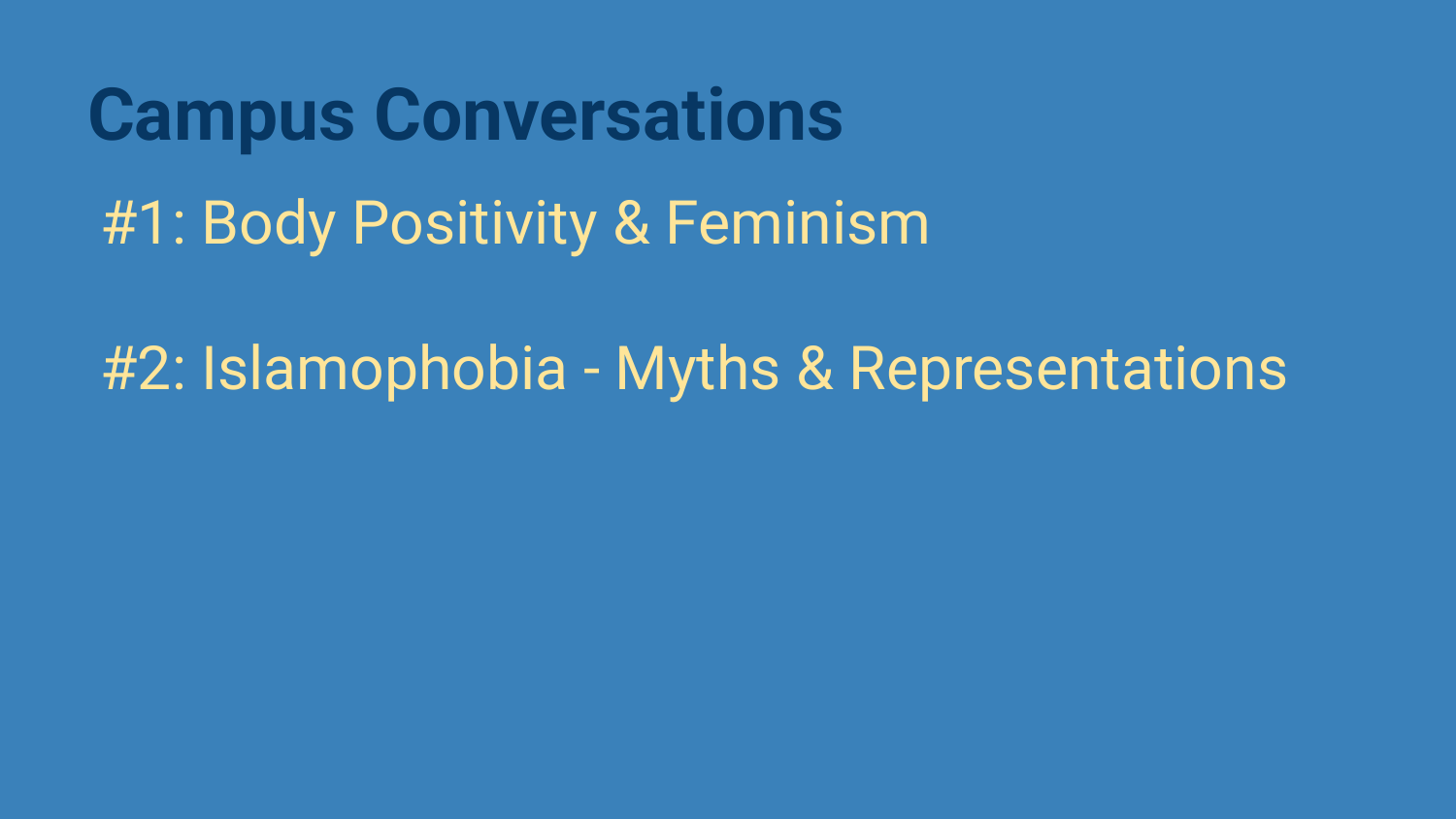

# Campus Conversations
#1: Body Positivity & Feminism

#2: Islamophobia - Myths & Representations